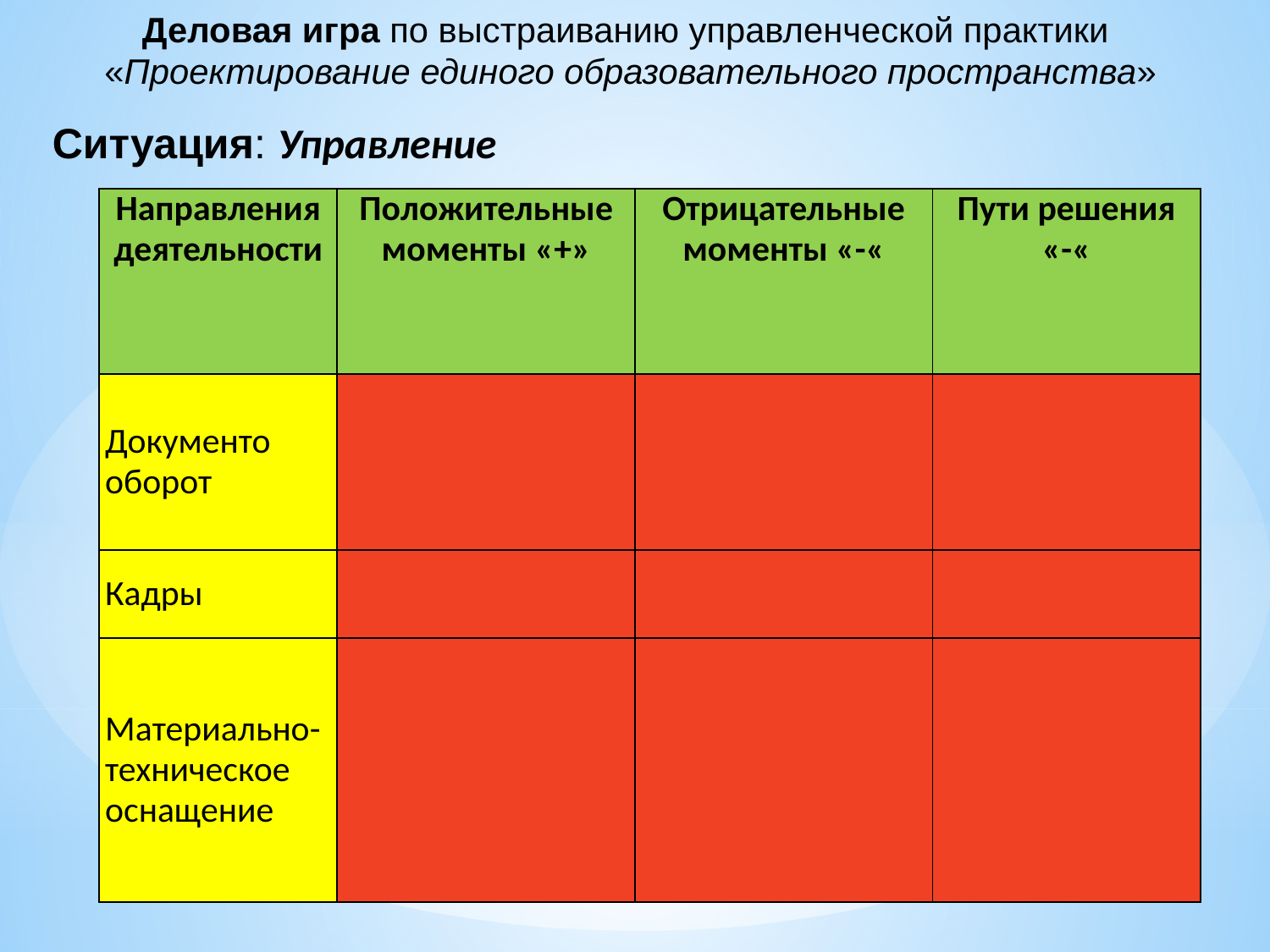

Деловая игра по выстраиванию управленческой практики
«Проектирование единого образовательного пространства»

Ситуация: Управление

| Направления деятельности | Положительные моменты «+» | Отрицательные моменты «-« | Пути решения «-« |
| --- | --- | --- | --- |
| Документо оборот |  |  |  |
| Кадры |  |  |  |
| Материально-техническое оснащение |  |  |  |